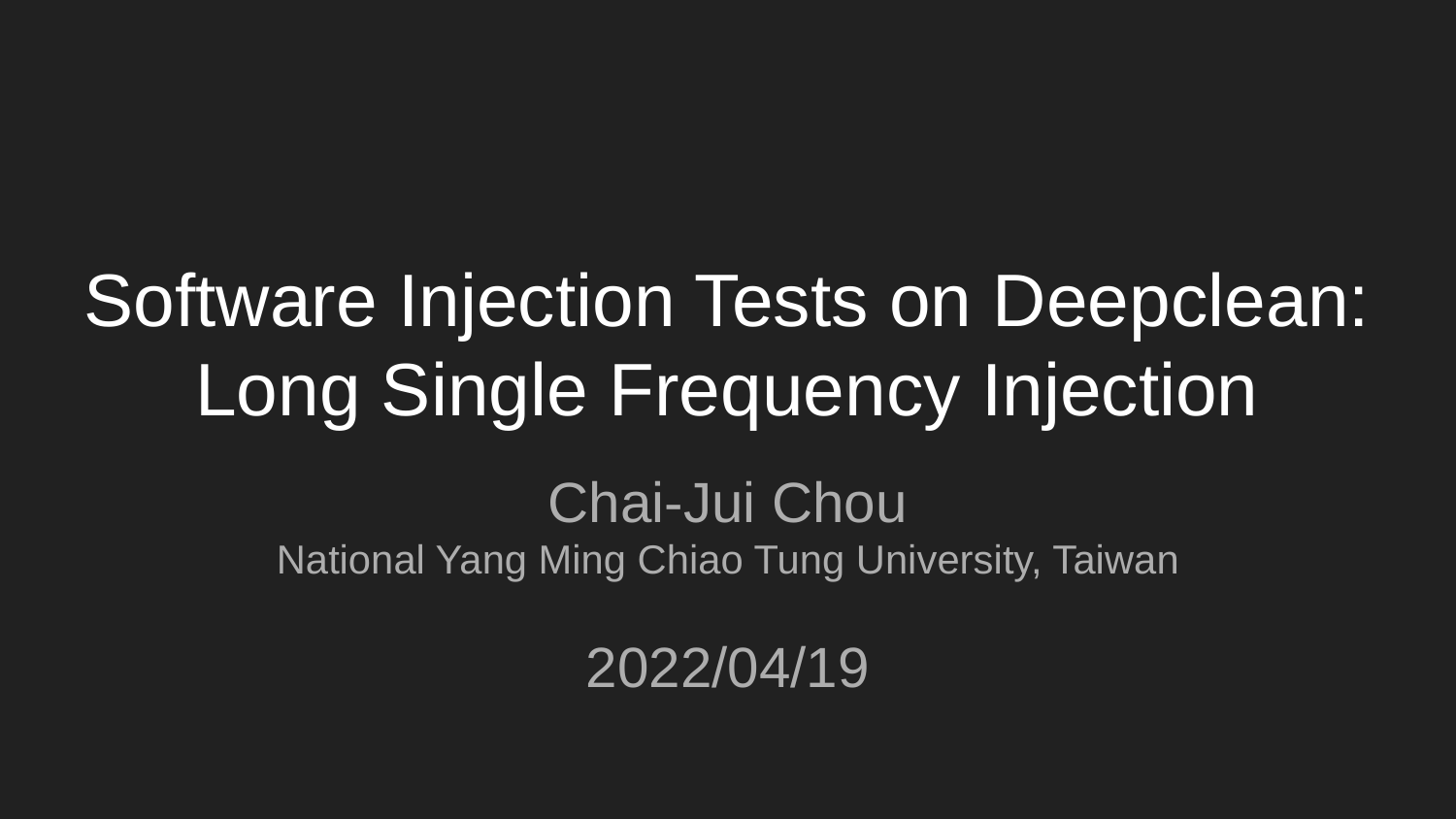

# Software Injection Tests on Deepclean: Long Single Frequency Injection
Chai-Jui Chou
National Yang Ming Chiao Tung University, Taiwan

2022/04/19